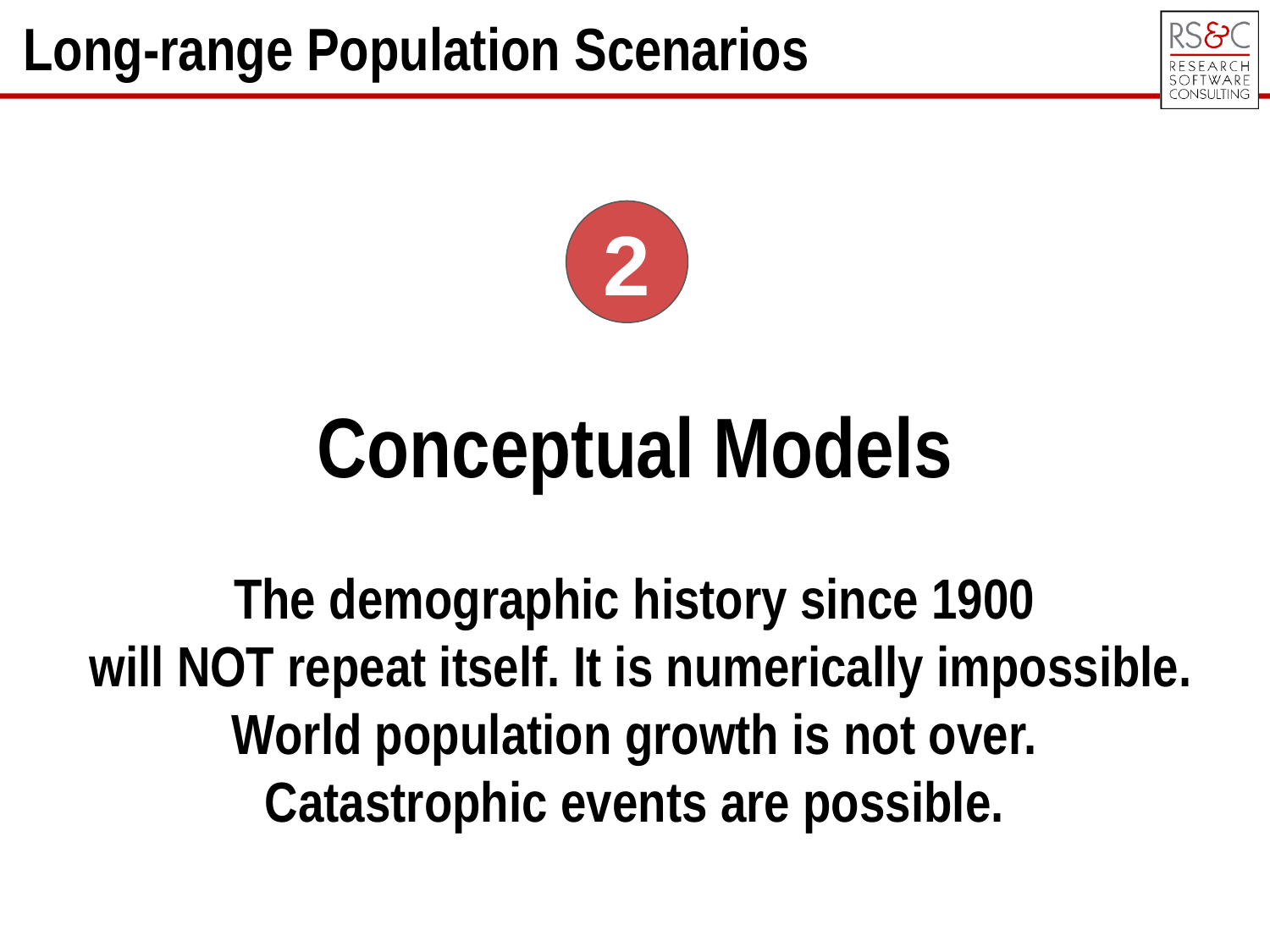

Long-range Population Scenarios
2
Conceptual Models
The demographic history since 1900
 will NOT repeat itself. It is numerically impossible.
World population growth is not over.
Catastrophic events are possible.